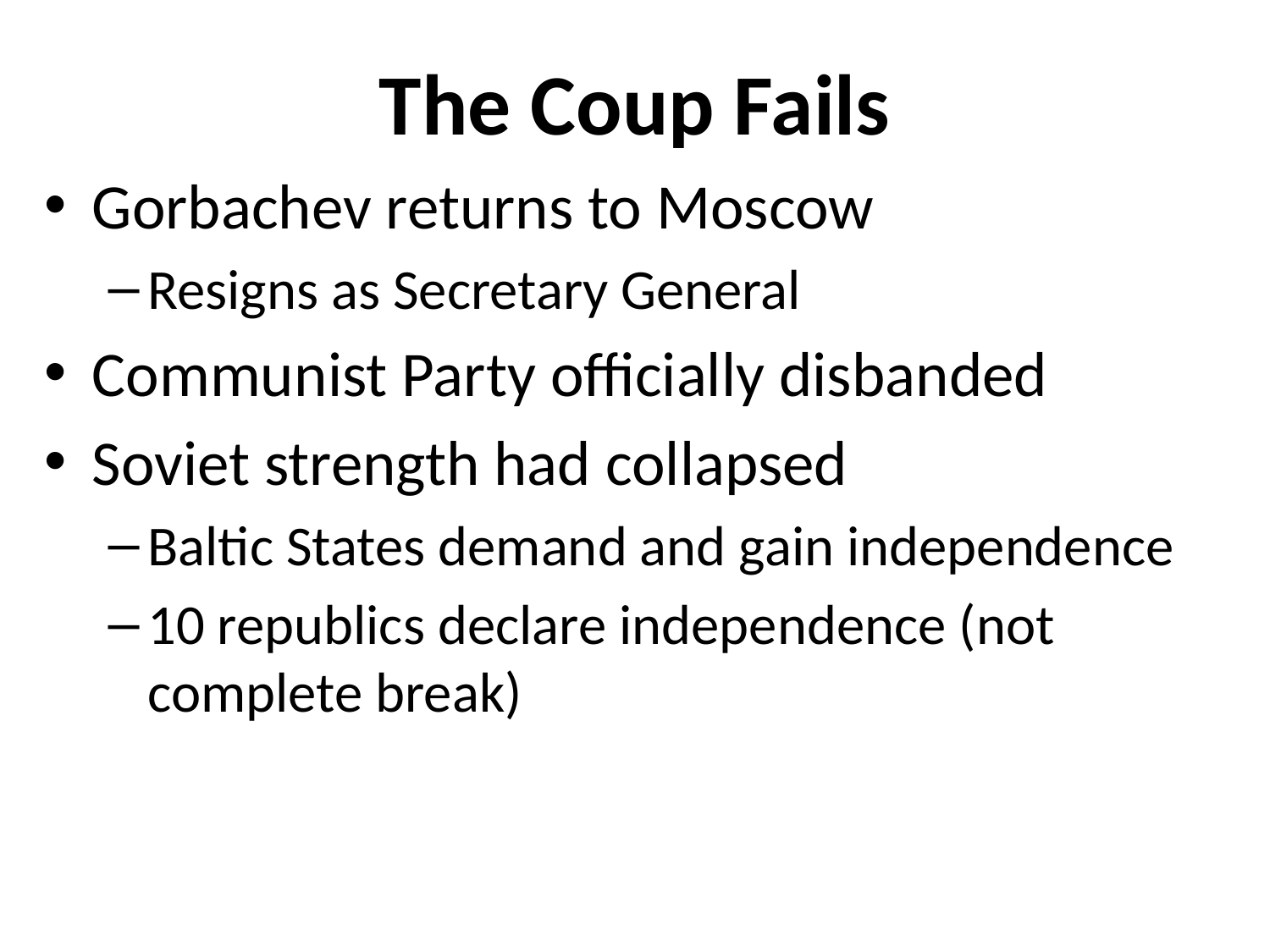

# The Coup Fails
Gorbachev returns to Moscow
Resigns as Secretary General
Communist Party officially disbanded
Soviet strength had collapsed
Baltic States demand and gain independence
10 republics declare independence (not complete break)